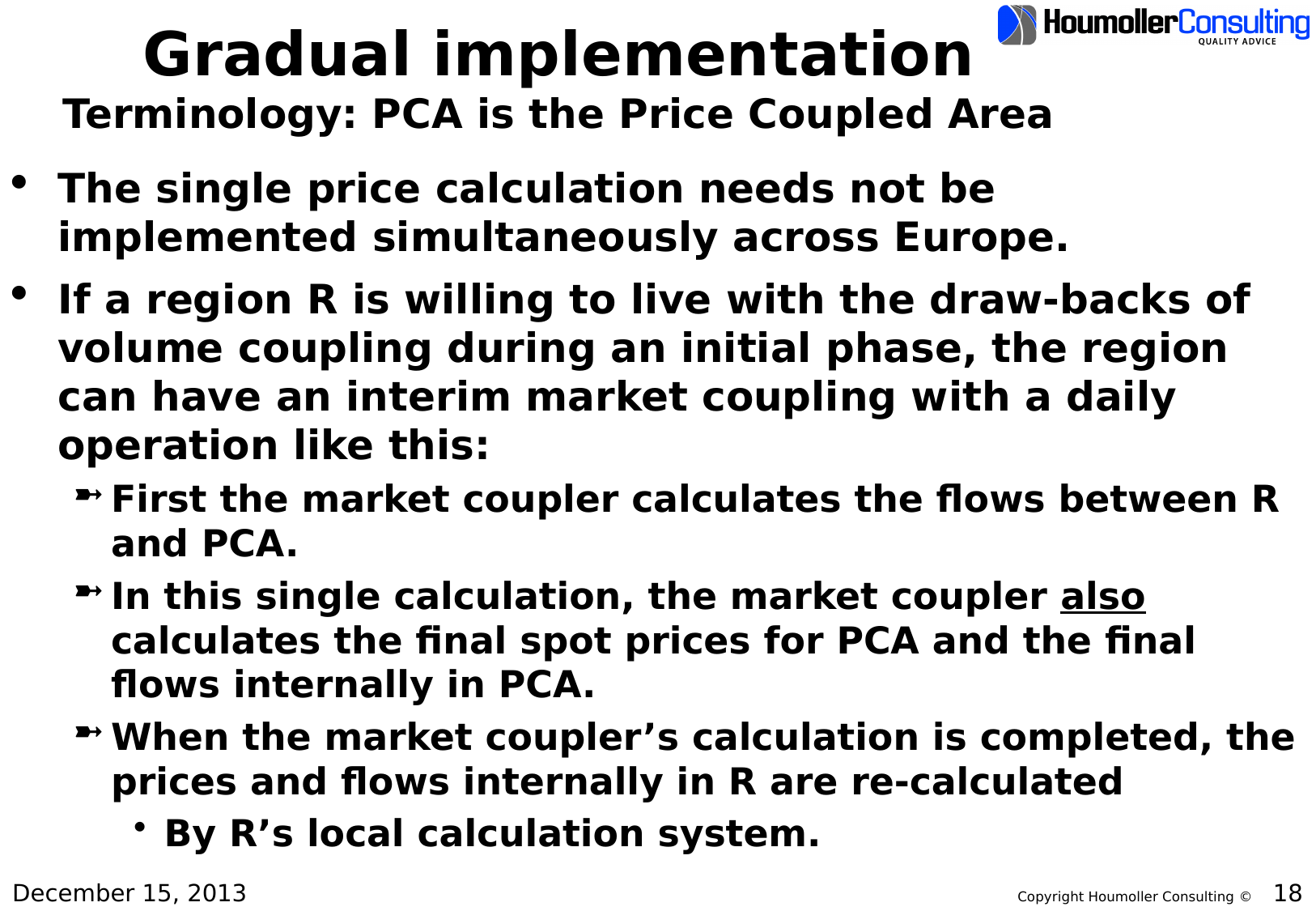

# Gradual implementation Terminology: PCA is the Price Coupled Area
The single price calculation needs not be implemented simultaneously across Europe.
If a region R is willing to live with the draw-backs of volume coupling during an initial phase, the region can have an interim market coupling with a daily operation like this:
First the market coupler calculates the flows between R and PCA.
In this single calculation, the market coupler also calculates the final spot prices for PCA and the final flows internally in PCA.
When the market coupler’s calculation is completed, the prices and flows internally in R are re-calculated
By R’s local calculation system.
December 15, 2013
18